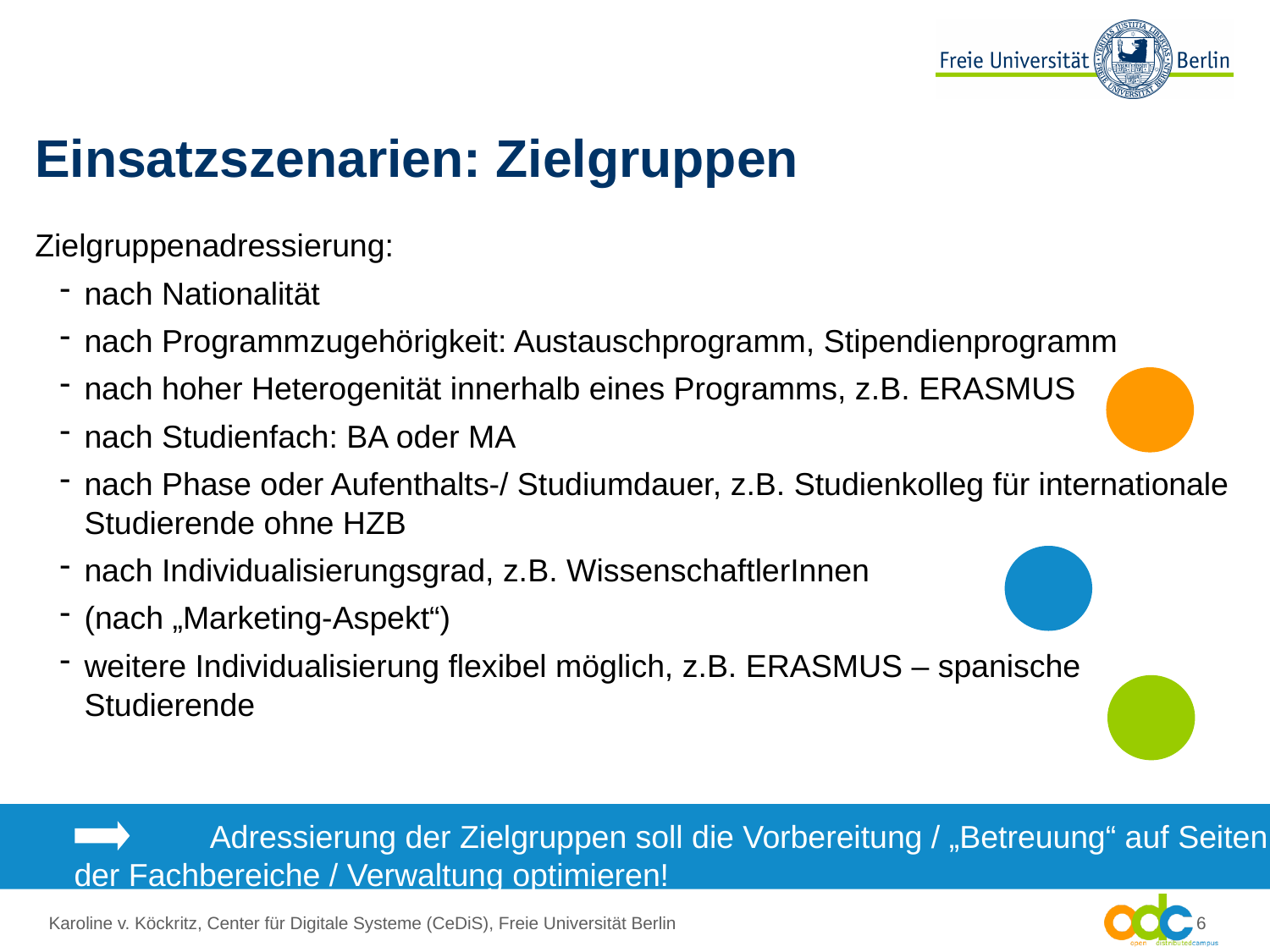

# Einsatzszenarien: Zielgruppen
Zielgruppenadressierung:
nach Nationalität
nach Programmzugehörigkeit: Austauschprogramm, Stipendienprogramm
nach hoher Heterogenität innerhalb eines Programms, z.B. ERASMUS
nach Studienfach: BA oder MA
nach Phase oder Aufenthalts-/ Studiumdauer, z.B. Studienkolleg für internationale Studierende ohne HZB
nach Individualisierungsgrad, z.B. WissenschaftlerInnen
(nach „Marketing-Aspekt“)
weitere Individualisierung flexibel möglich, z.B. ERASMUS – spanische Studierende

	 Adressierung der Zielgruppen soll die Vorbereitung / „Betreuung“ auf Seiten der Fachbereiche / Verwaltung optimieren!